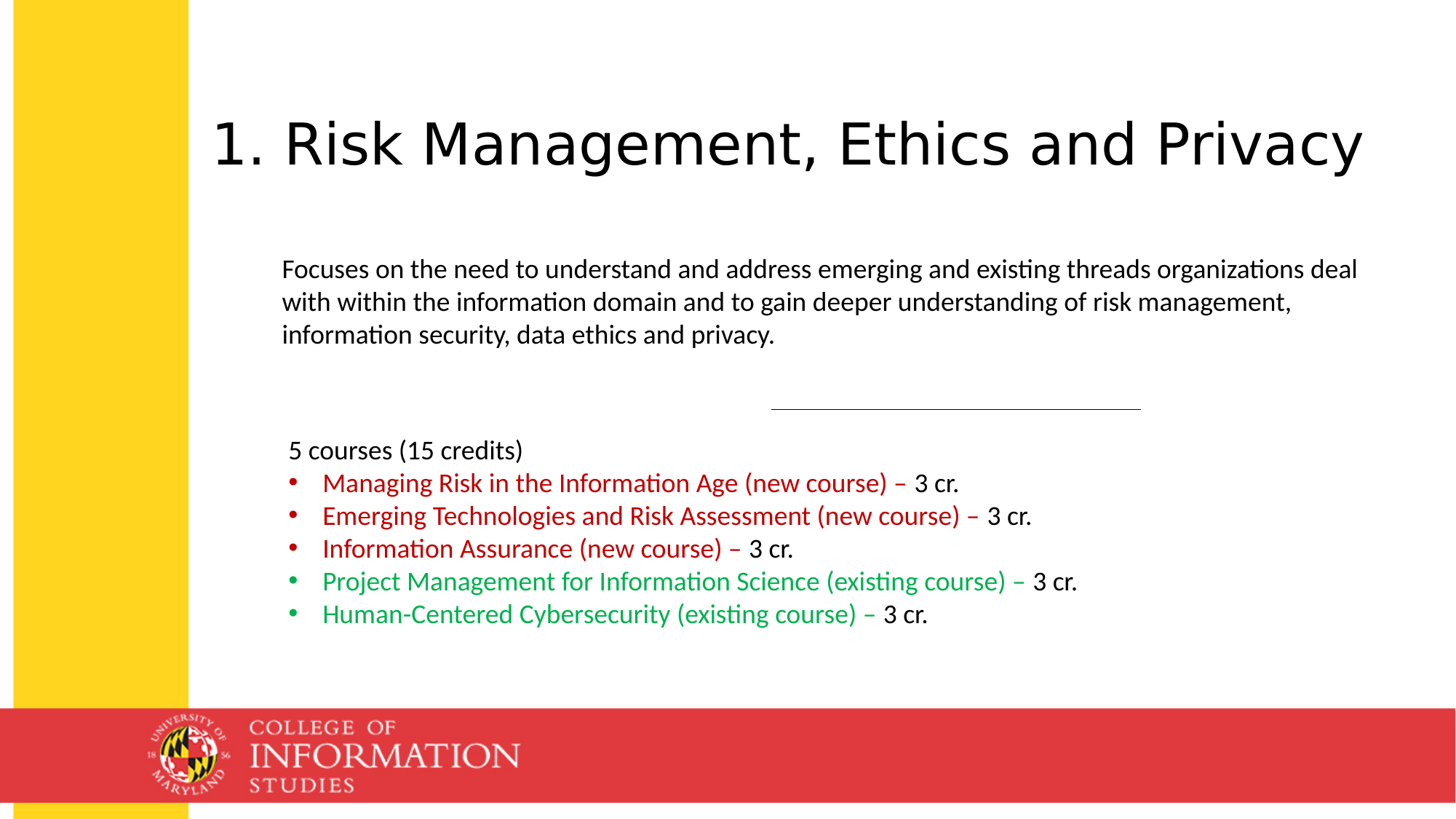

1. Risk Management, Ethics and Privacy
Focuses on the need to understand and address emerging and existing threads organizations deal with within the information domain and to gain deeper understanding of risk management, information security, data ethics and privacy.
5 courses (15 credits)
Managing Risk in the Information Age (new course) – 3 cr.
Emerging Technologies and Risk Assessment (new course) – 3 cr.
Information Assurance (new course) – 3 cr.
Project Management for Information Science (existing course) – 3 cr.
Human-Centered Cybersecurity (existing course) – 3 cr.